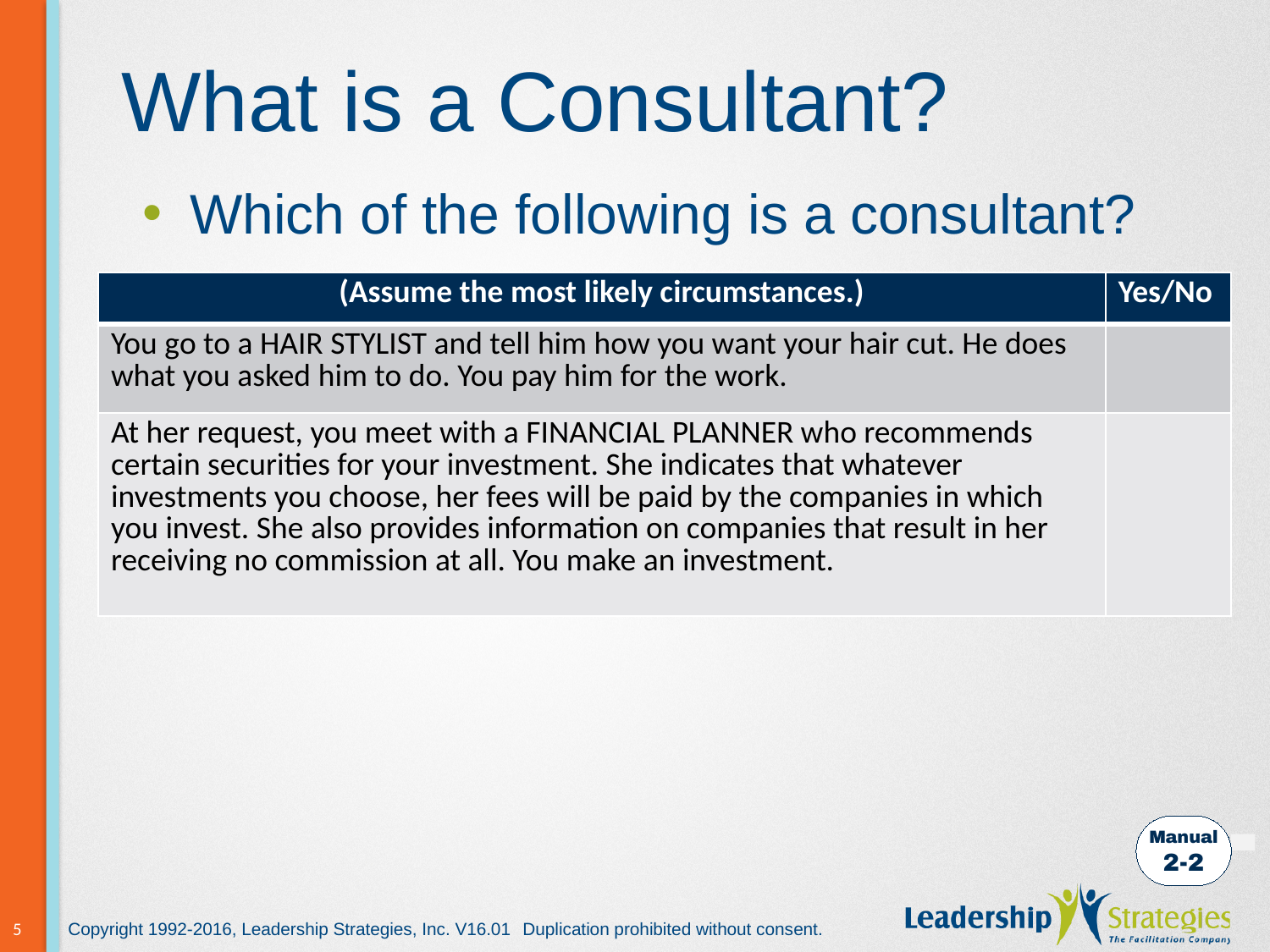

# What is a Consultant?
Which of the following is a consultant?
| (Assume the most likely circumstances.) | Yes/No |
| --- | --- |
| You go to a HAIR STYLIST and tell him how you want your hair cut. He does what you asked him to do. You pay him for the work. |  |
| At her request, you meet with a FINANCIAL PLANNER who recommends certain securities for your investment. She indicates that whatever investments you choose, her fees will be paid by the companies in which you invest. She also provides information on companies that result in her receiving no commission at all. You make an investment. |  |
-
Manual
2-2
5